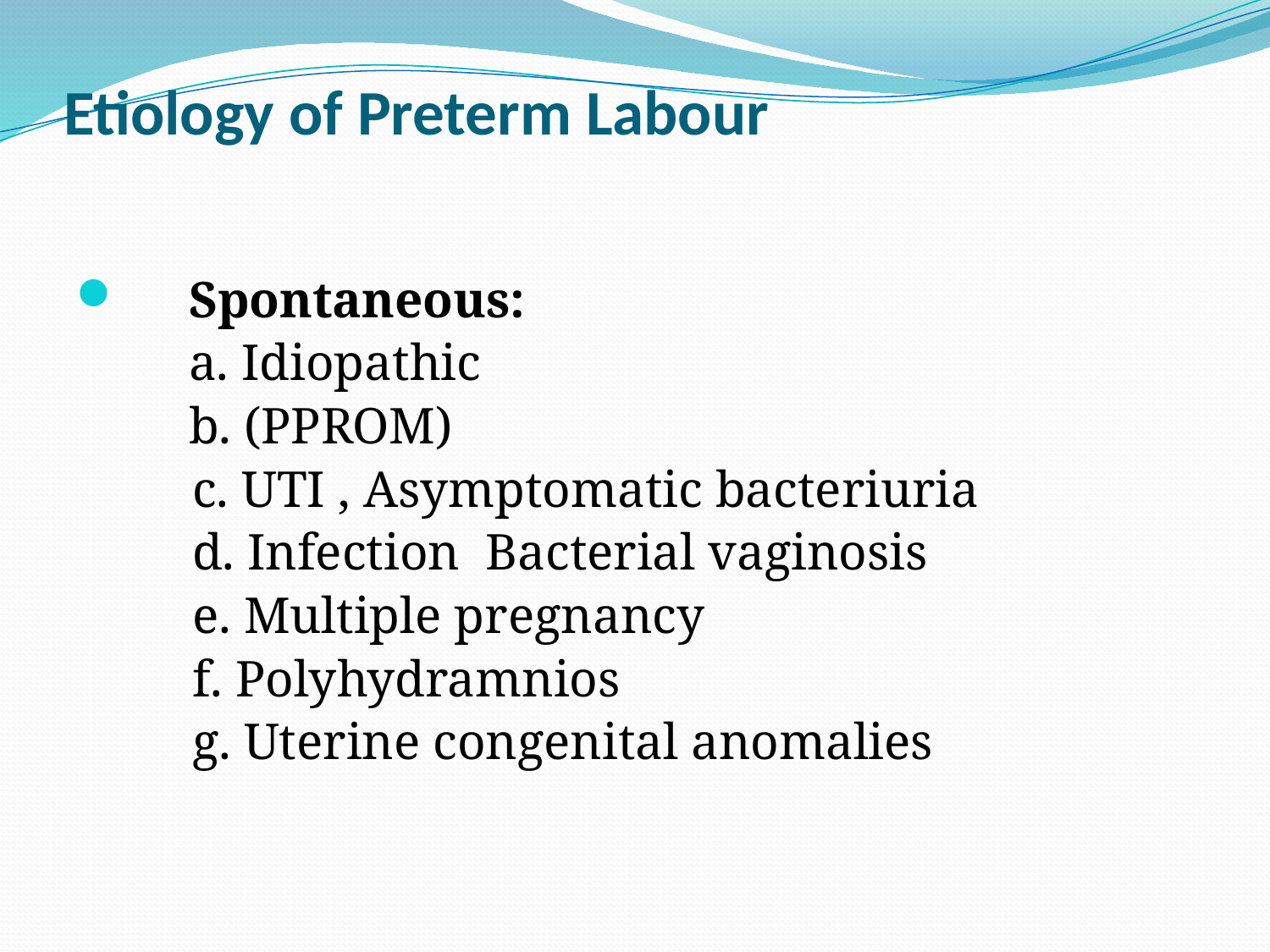

# Etiology of Preterm Labour
Spontaneous:
	a. Idiopathic
	b. (PPROM)
         c. UTI , Asymptomatic bacteriuria
         d. Infection  Bacterial vaginosis
         e. Multiple pregnancy
         f. Polyhydramnios
         g. Uterine congenital anomalies